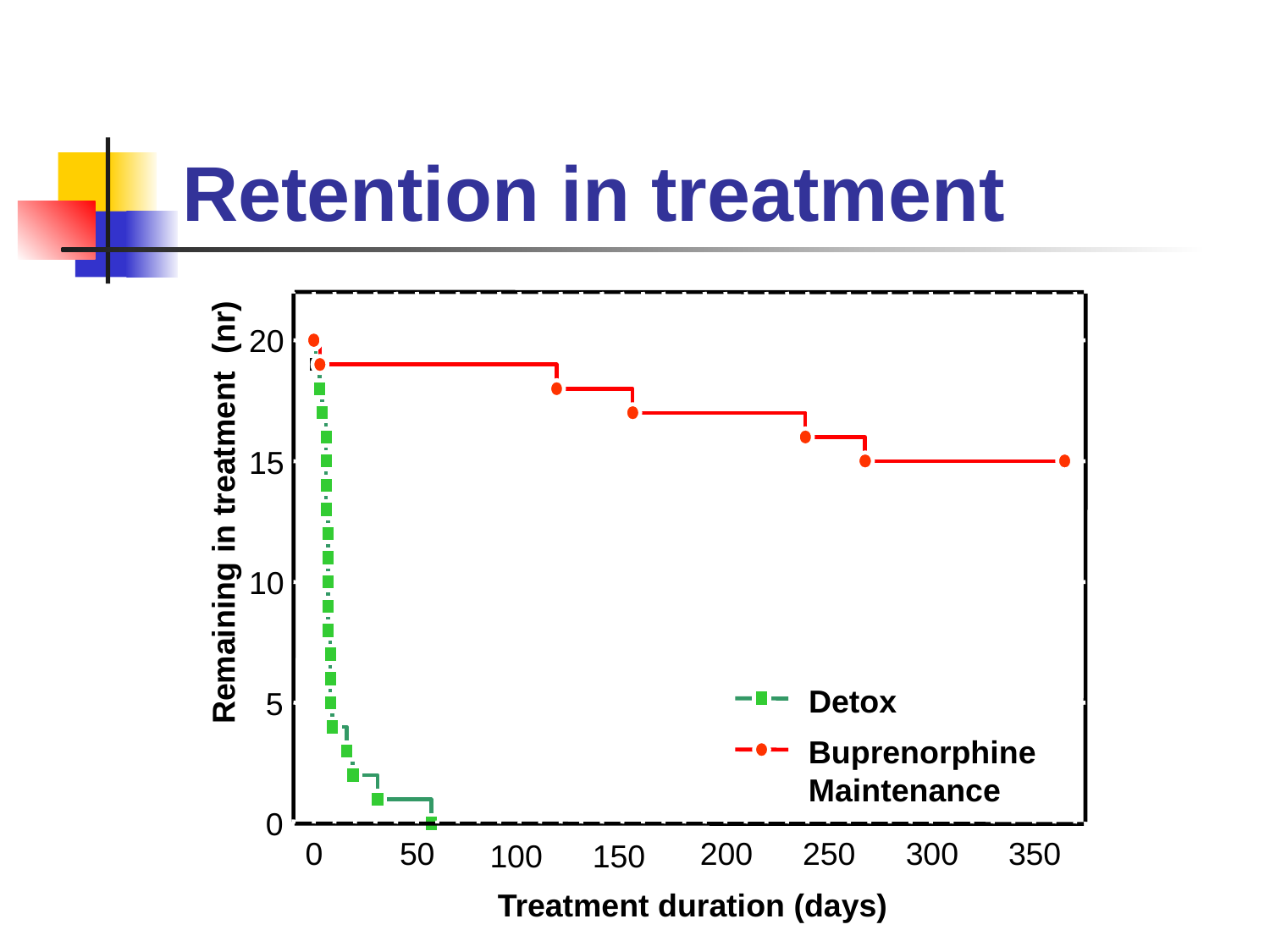

# Retention in treatment

20

15

Remaining in treatment  (nr)

10

Detox
5

Buprenorphine
Maintenance

0

0
50
100
150
200
250
300
350
100
150
Treatment duration (days)